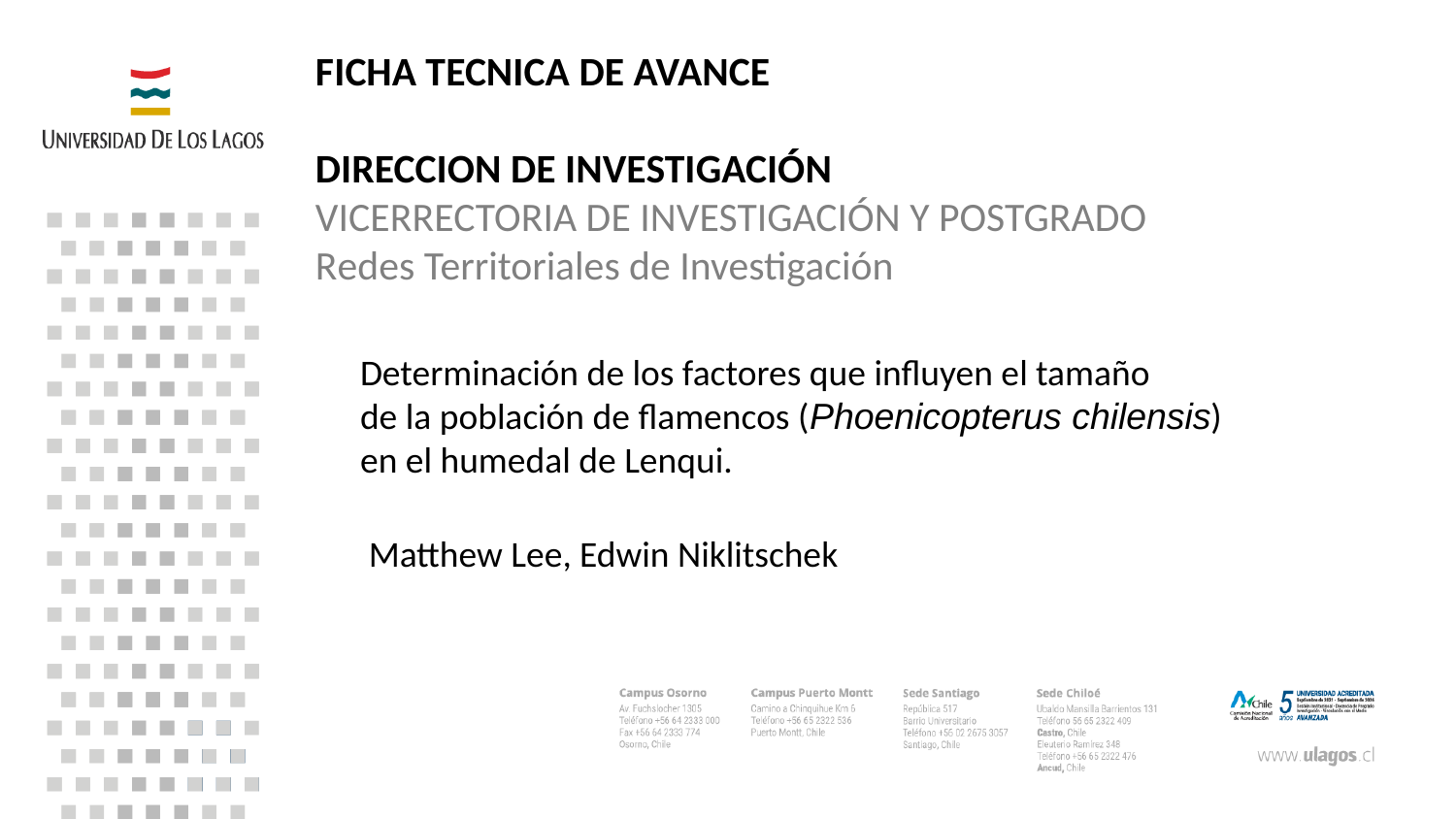

FICHA TECNICA DE AVANCE

DIRECCION DE INVESTIGACIÓN
VICERRECTORIA DE INVESTIGACIÓN Y POSTGRADO
Redes Territoriales de Investigación

Determinación de los factores que influyen el tamaño
de la población de flamencos (Phoenicopterus chilensis)
en el humedal de Lenqui.
Matthew Lee, Edwin Niklitschek